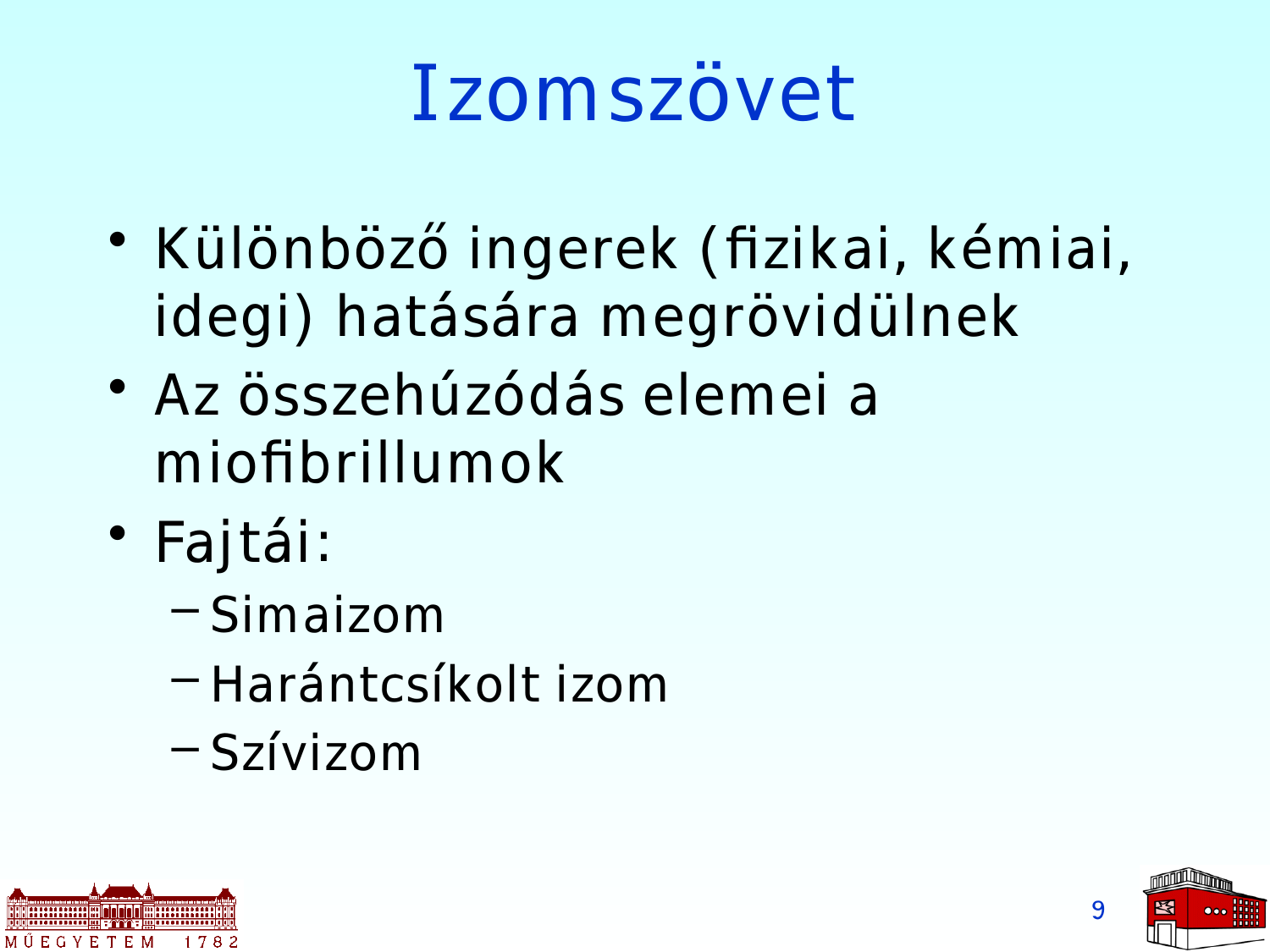

# Izomszövet
Különböző ingerek (fizikai, kémiai, idegi) hatására megrövidülnek
Az összehúzódás elemei a miofibrillumok
Fajtái:
Simaizom
Harántcsíkolt izom
Szívizom
9